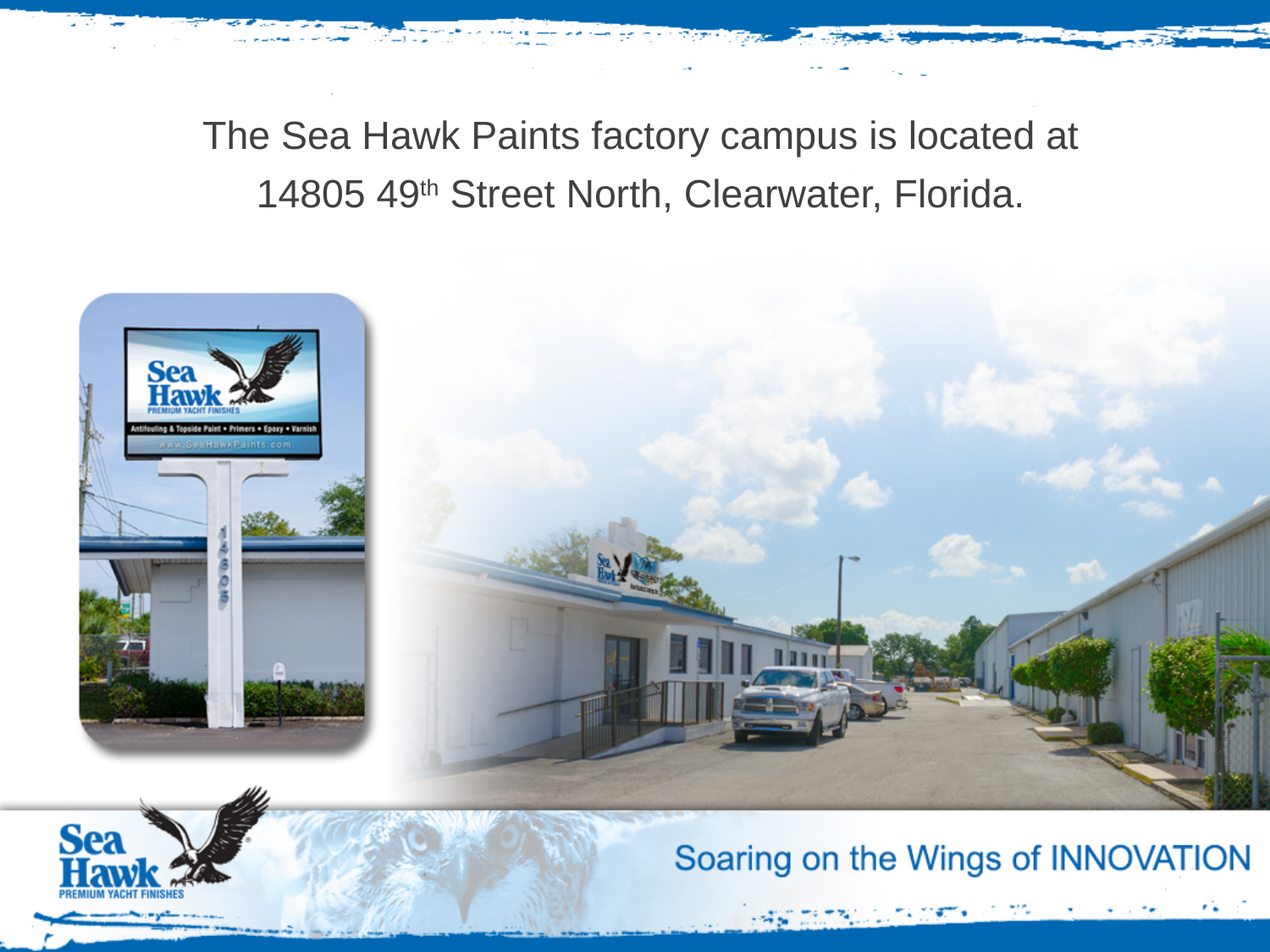

The Sea Hawk Paints factory campus is located at
14805 49th Street North, Clearwater, Florida.